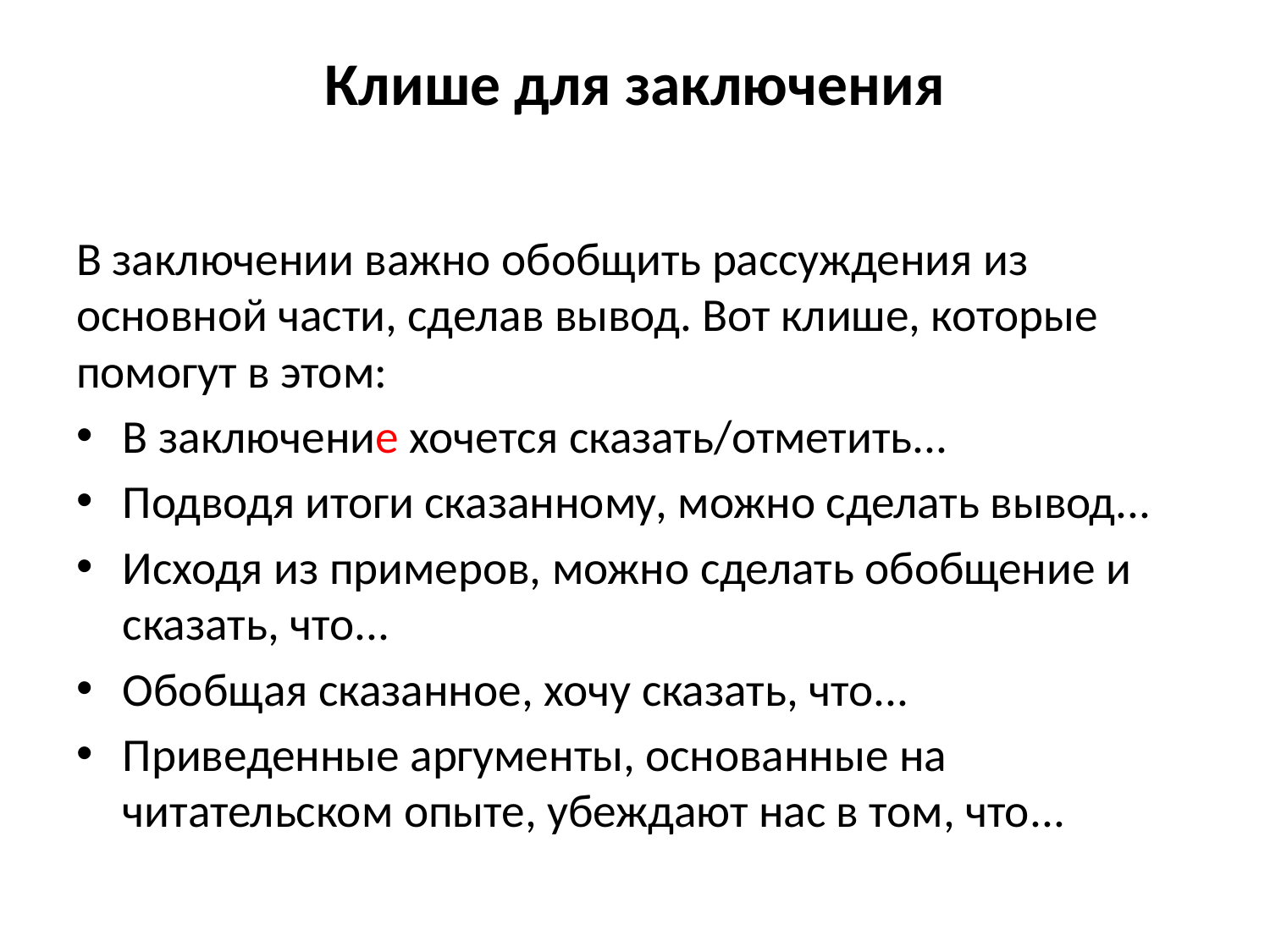

# Клише для заключения
В заключении важно обобщить рассуждения из основной части, сделав вывод. Вот клише, которые помогут в этом:
В заключение хочется сказать/отметить...
Подводя итоги сказанному, можно сделать вывод...
Исходя из примеров, можно сделать обобщение и сказать, что...
Обобщая сказанное, хочу сказать, что...
Приведенные аргументы, основанные на читательском опыте, убеждают нас в том, что...